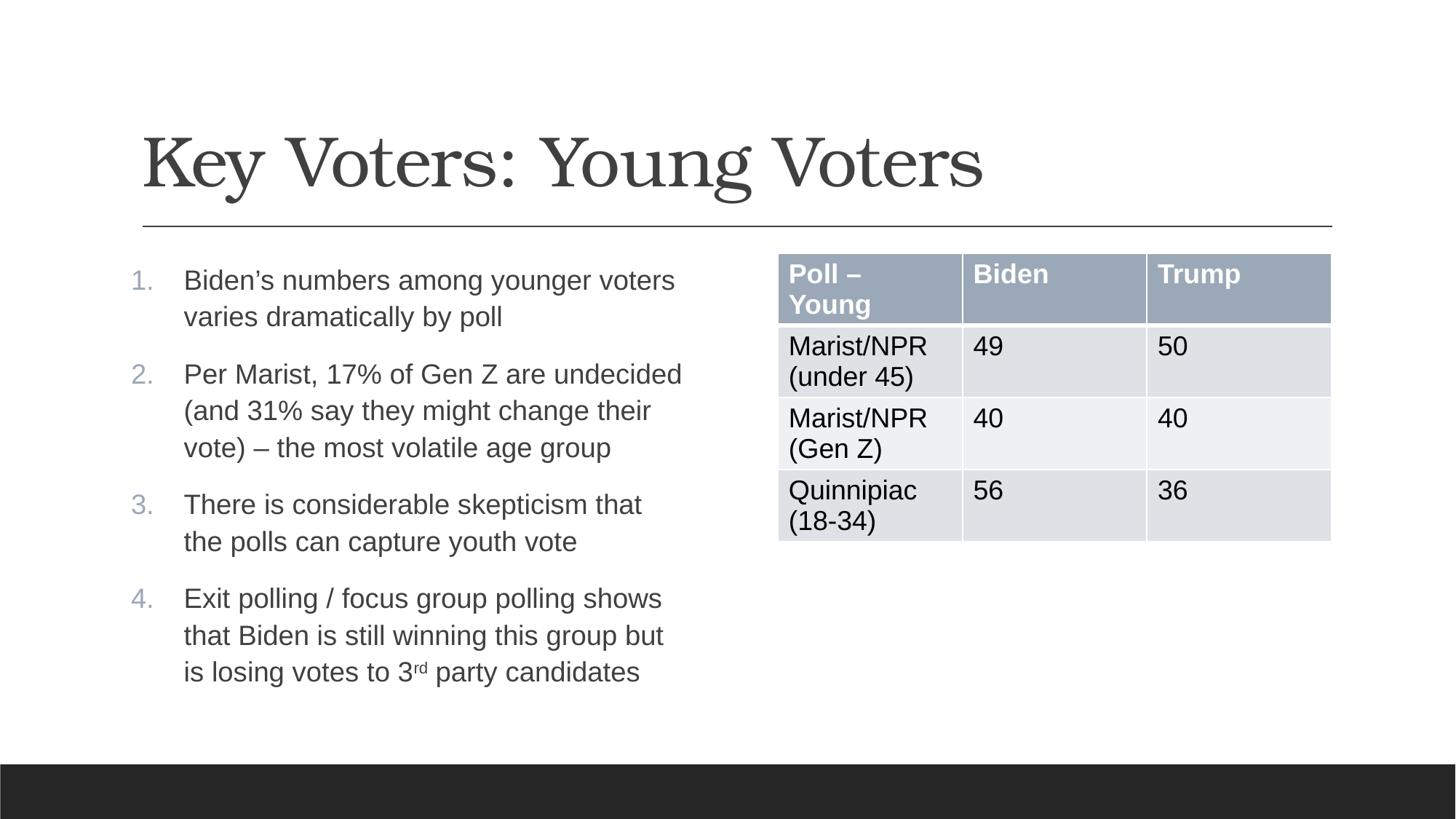

# Key Voters: Young Voters
Biden’s numbers among younger voters varies dramatically by poll
Per Marist, 17% of Gen Z are undecided (and 31% say they might change their vote) – the most volatile age group
There is considerable skepticism that the polls can capture youth vote
Exit polling / focus group polling shows that Biden is still winning this group but is losing votes to 3rd party candidates

| Poll – Young | Biden | Trump |
| --- | --- | --- |
| Marist/NPR (under 45) | 49 | 50 |
| Marist/NPR (Gen Z) | 40 | 40 |
| Quinnipiac (18-34) | 56 | 36 |